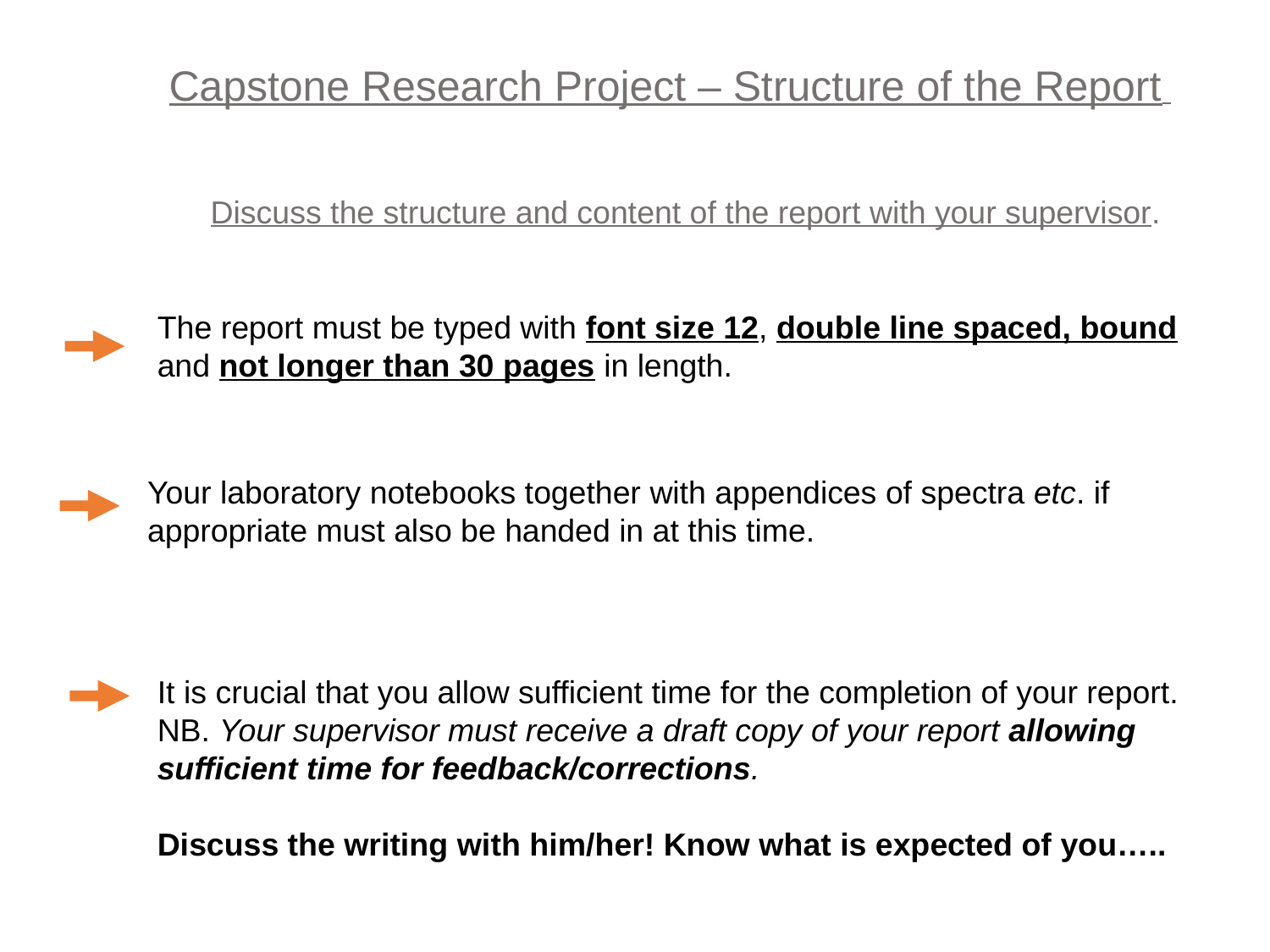

Capstone Research Project – Structure of the Report
Discuss the structure and content of the report with your supervisor.

The report must be typed with font size 12, double line spaced, bound and not longer than 30 pages in length.

Your laboratory notebooks together with appendices of spectra etc. if appropriate must also be handed in at this time.

It is crucial that you allow sufficient time for the completion of your report. NB. Your supervisor must receive a draft copy of your report allowing  sufficient time for feedback/corrections.

Discuss the writing with him/her! Know what is expected of you…..